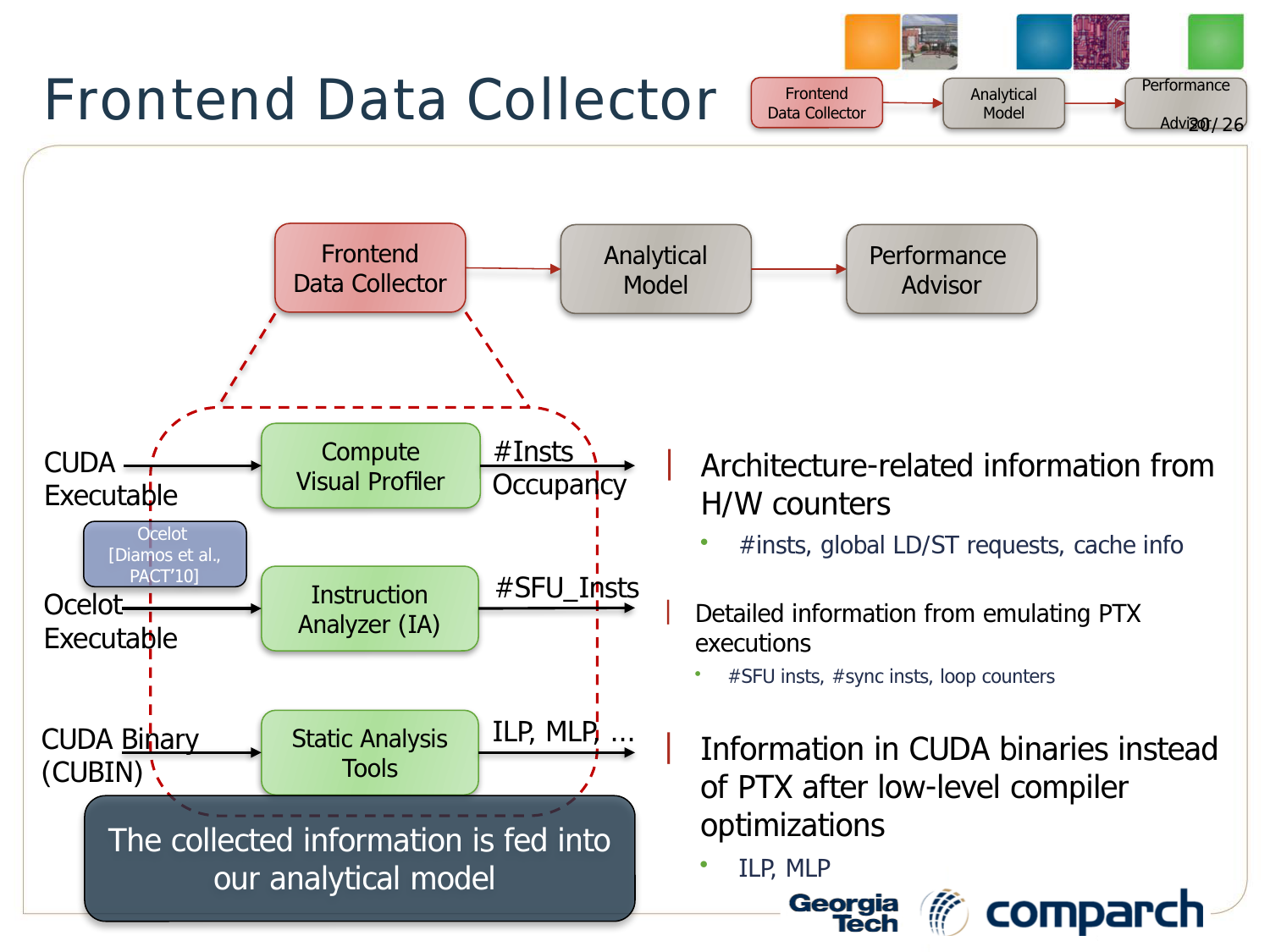

# Frontend Data Collector
Frontend
Data Collector
Analytical
Model
Performance
Advisor
20/26
Frontend
Data Collector
Analytical
Model
Performance
Advisor

Compute
Visual Profiler
#Insts
Occupancy
CUDA Executable
Architecture-related information from H/W counters
#insts, global LD/ST requests, cache info

Ocelot
[Diamos et al., PACT’10]
#SFU_Insts
Instruction
Analyzer (IA)
Ocelot
Executable
Detailed information from emulating PTX executions
#SFU insts, #sync insts, loop counters

ILP, MLP, ...
Static Analysis
Tools
CUDA Binary
(CUBIN)
Information in CUDA binaries instead of PTX after low-level compiler optimizations
ILP, MLP
The collected information is fed into our analytical model